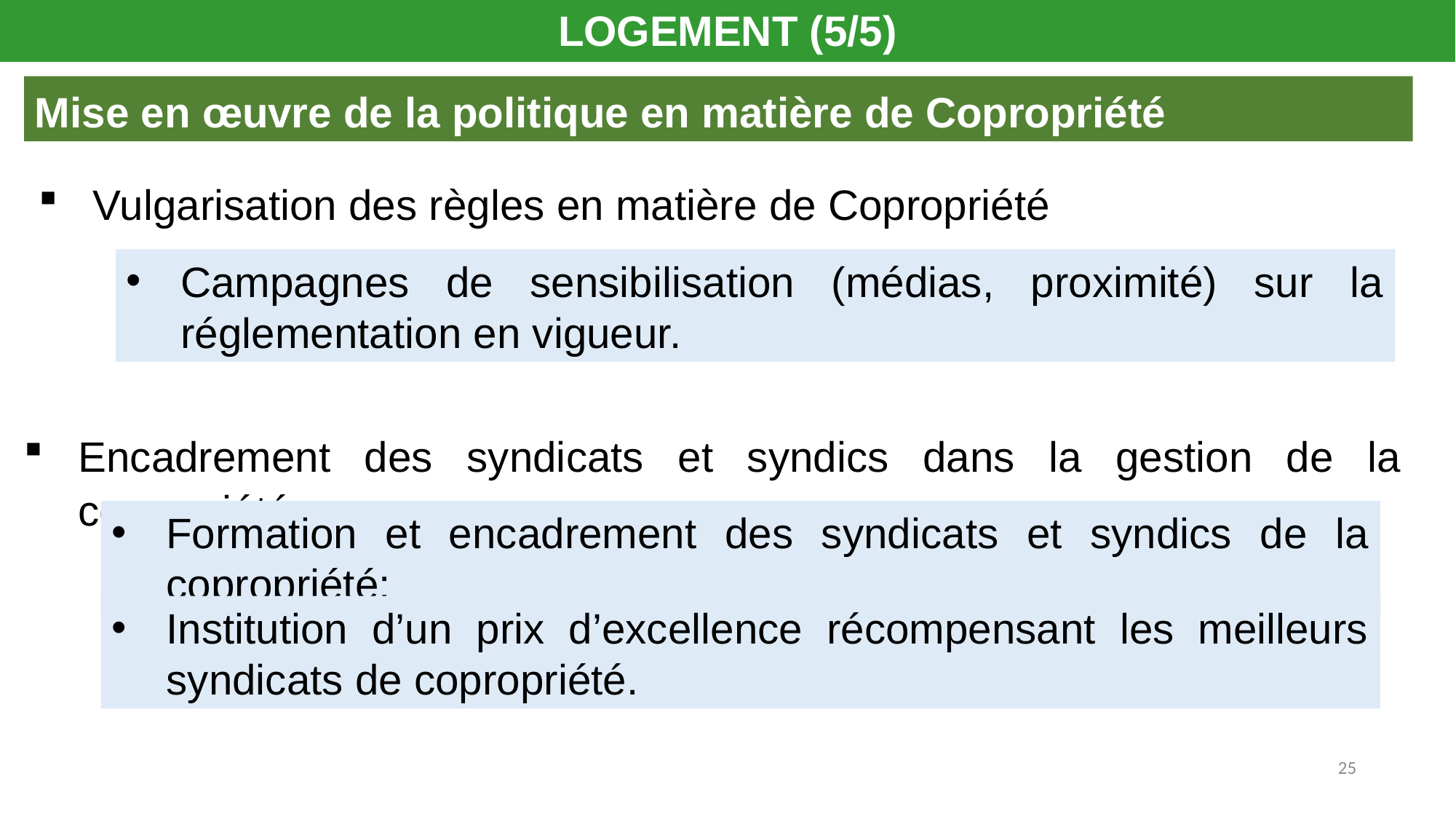

LOGEMENT (5/5)
Mise en œuvre de la politique en matière de Copropriété
Vulgarisation des règles en matière de Copropriété
Campagnes de sensibilisation (médias, proximité) sur la réglementation en vigueur.
Encadrement des syndicats et syndics dans la gestion de la copropriété
Formation et encadrement des syndicats et syndics de la copropriété;
Institution d’un prix d’excellence récompensant les meilleurs syndicats de copropriété.
25